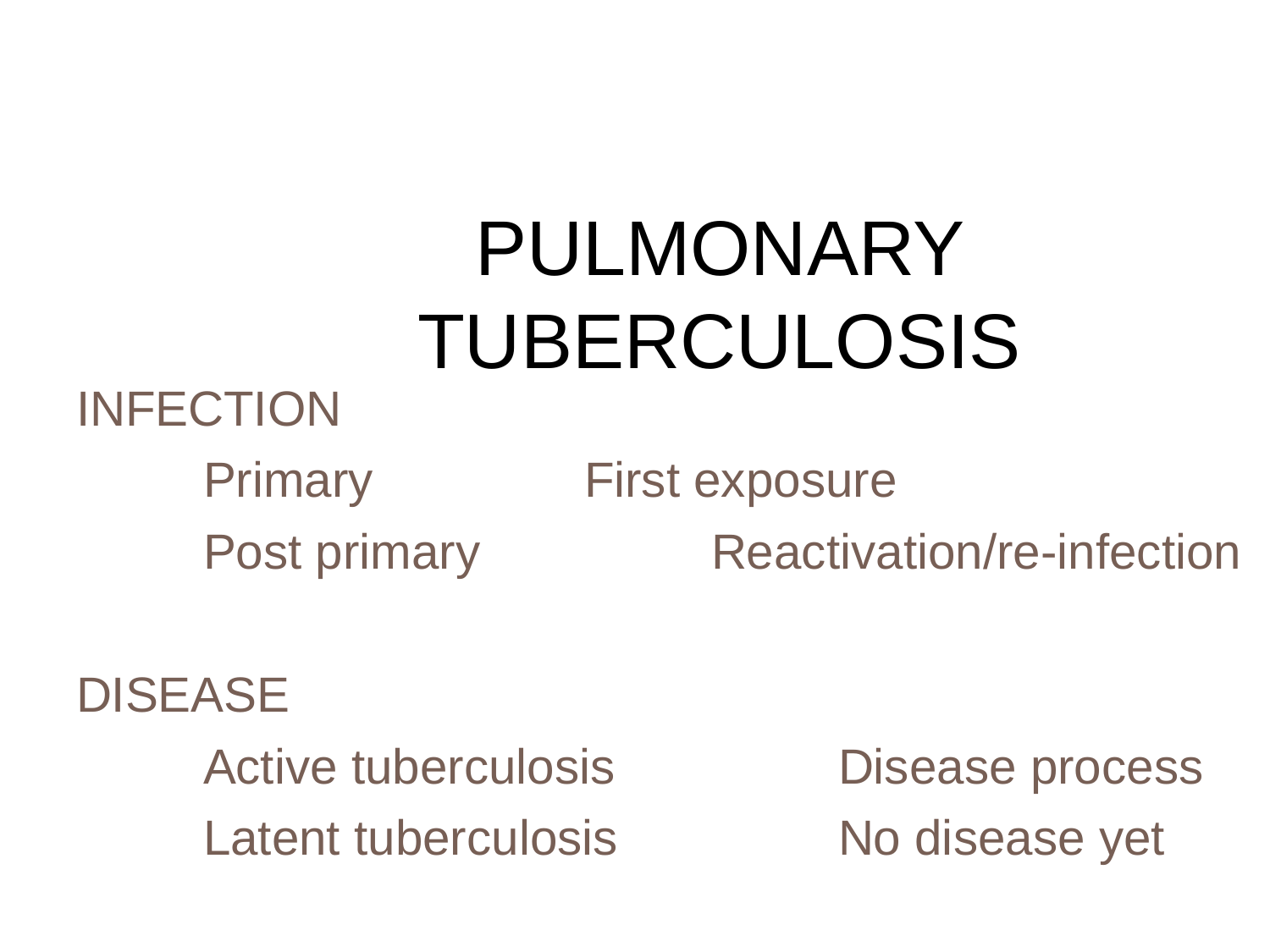

# PULMONARY TUBERCULOSIS
INFECTION
	Primary		First exposure
	Post primary		Reactivation/re-infection

DISEASE
	Active tuberculosis		Disease process
	Latent tuberculosis		No disease yet